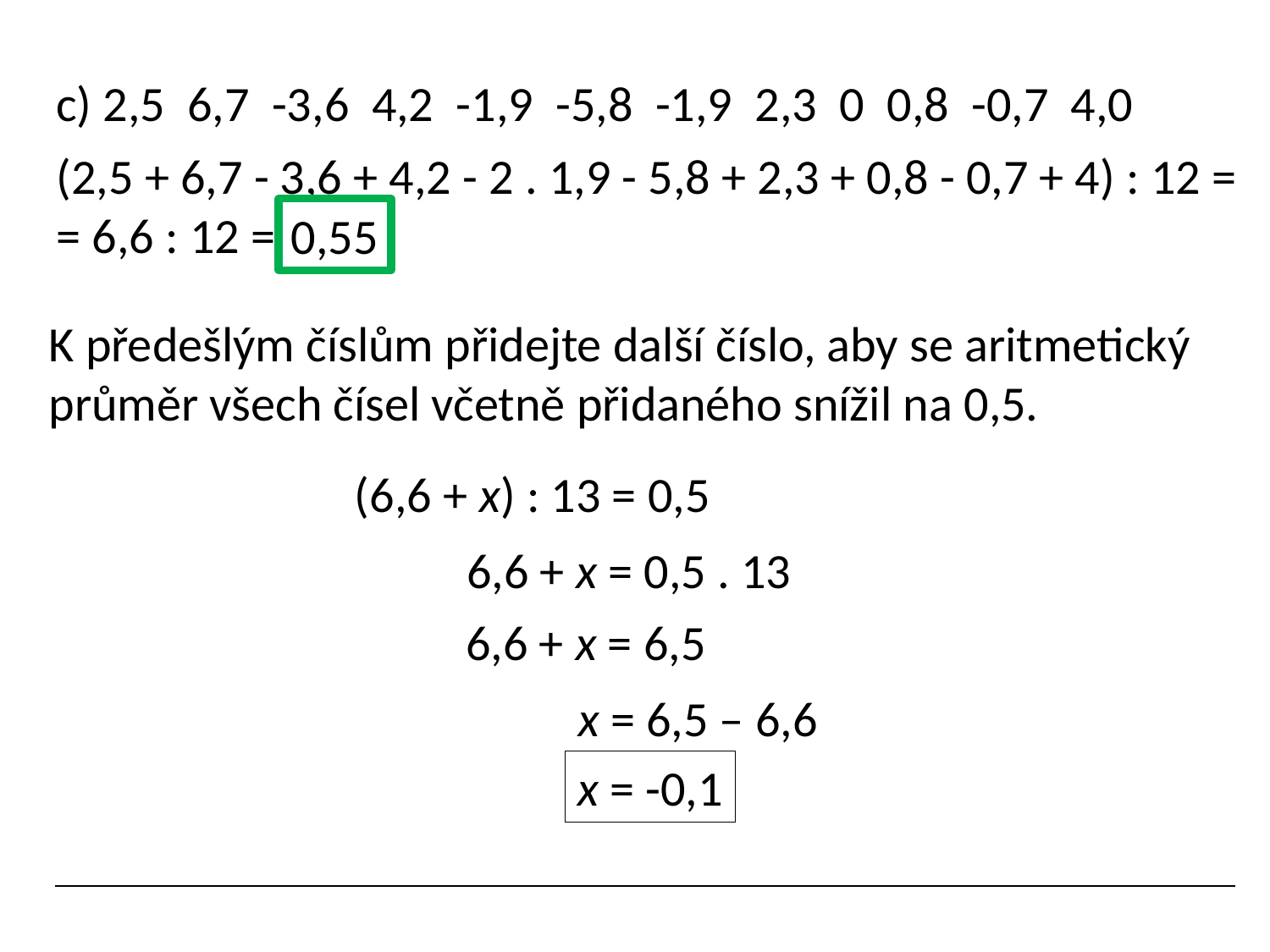

c) 2,5  6,7  -3,6  4,2  -1,9  -5,8  -1,9  2,3  0  0,8  -0,7  4,0
(2,5 + 6,7 - 3,6 + 4,2 - 2 . 1,9 - 5,8 + 2,3 + 0,8 - 0,7 + 4) : 12 =
= 6,6 : 12 =
0,55
K předešlým číslům přidejte další číslo, aby se aritmetický
průměr všech čísel včetně přidaného snížil na 0,5.
(6,6 + x) : 13 = 0,5
6,6 + x = 0,5 . 13
6,6 + x = 6,5
x = 6,5 – 6,6
x = -0,1